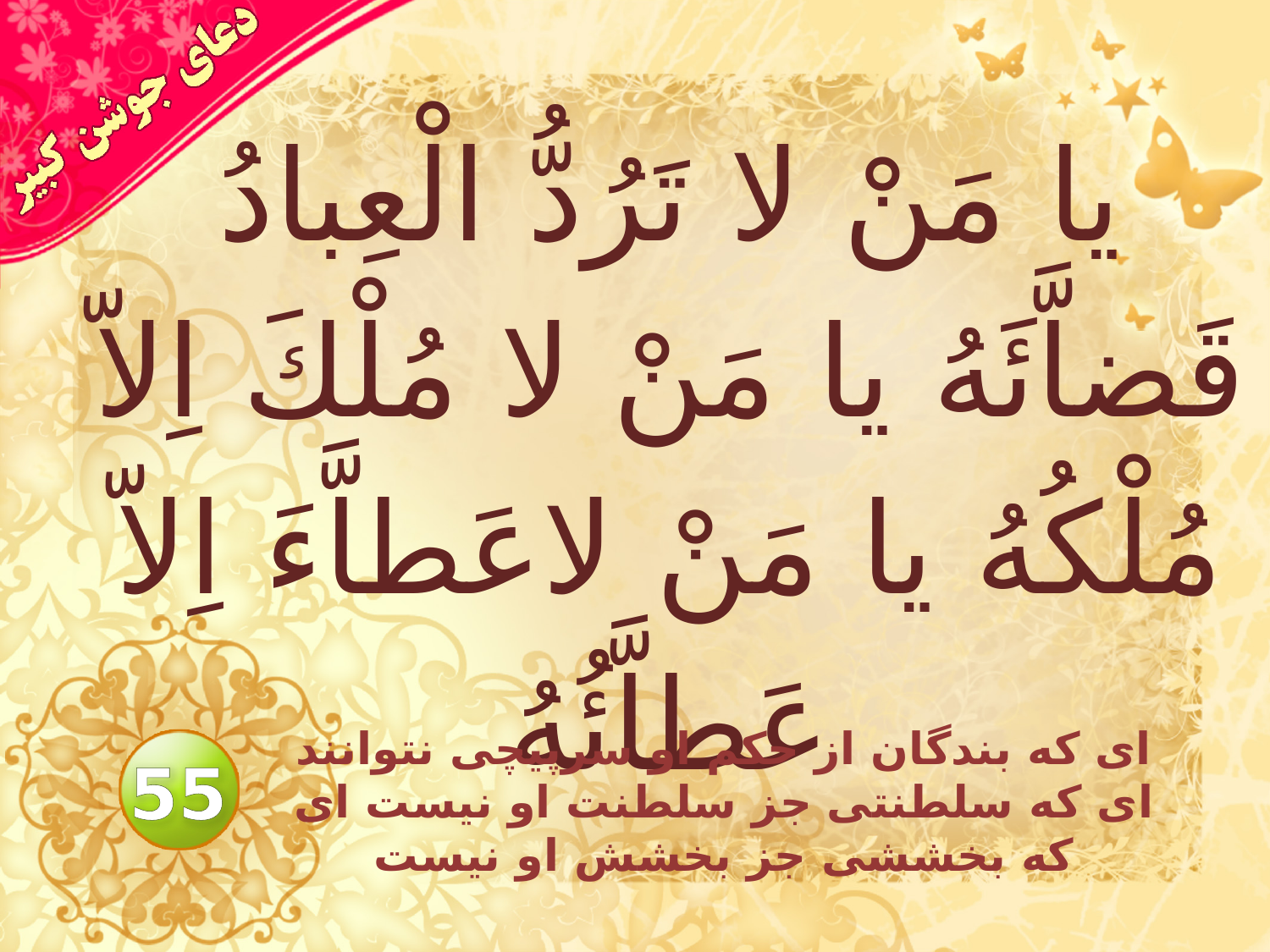

# يا مَنْ لا تَرُدُّ الْعِبادُ قَضاَّئَهُ يا مَنْ لا مُلْكَ اِلاّ مُلْكُهُ يا مَنْ لاعَطاَّءَ اِلاّ عَطاَّئُهُ
اى كه بندگان از حكم او سرپيچى نتوانند اى كه سلطنتى جز سلطنت او نيست اى كه بخششى جز بخشش او نيست

55